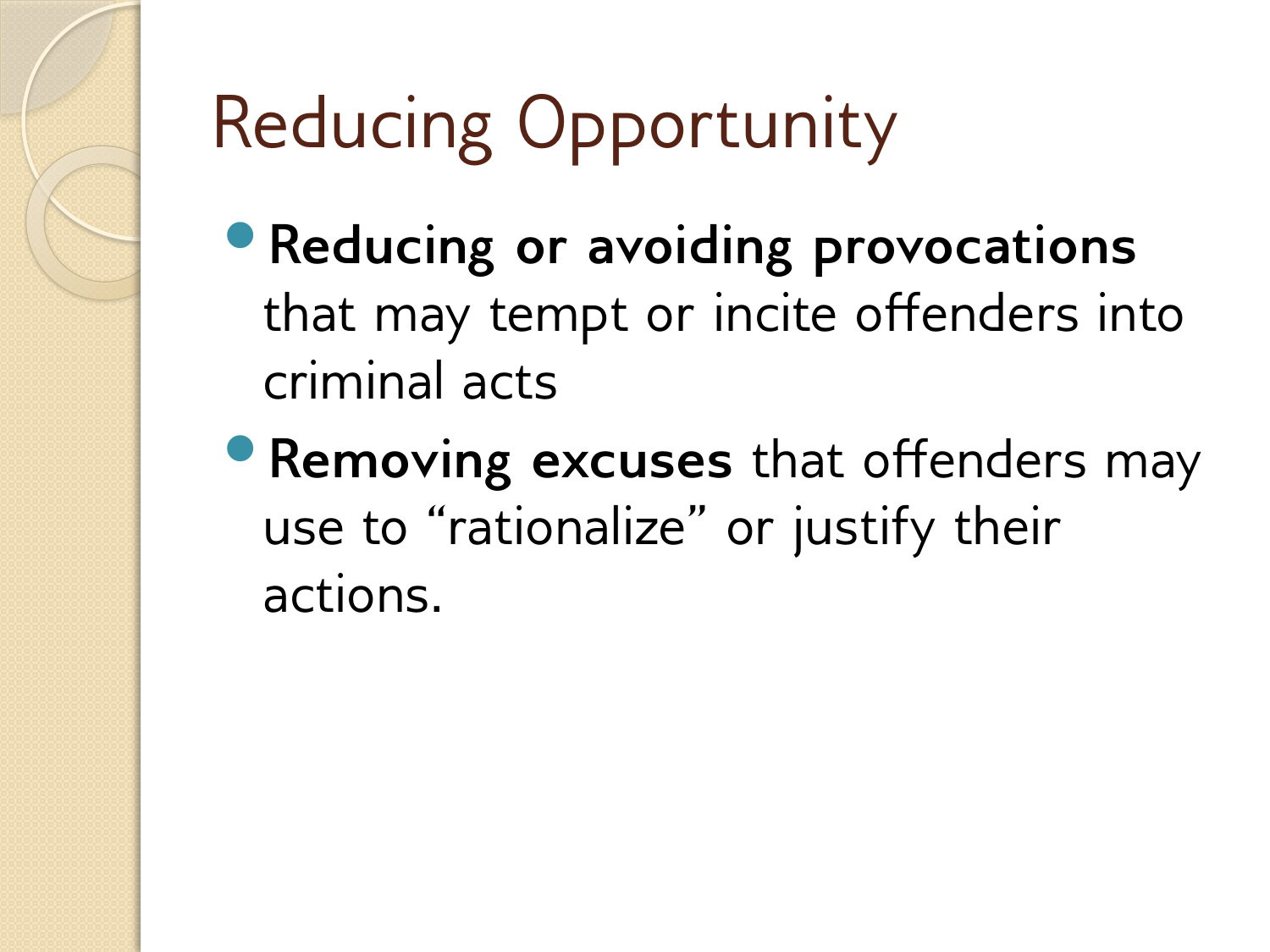

# Reducing Opportunity
Reducing or avoiding provocations that may tempt or incite offenders into criminal acts
Removing excuses that offenders may use to “rationalize” or justify their actions.